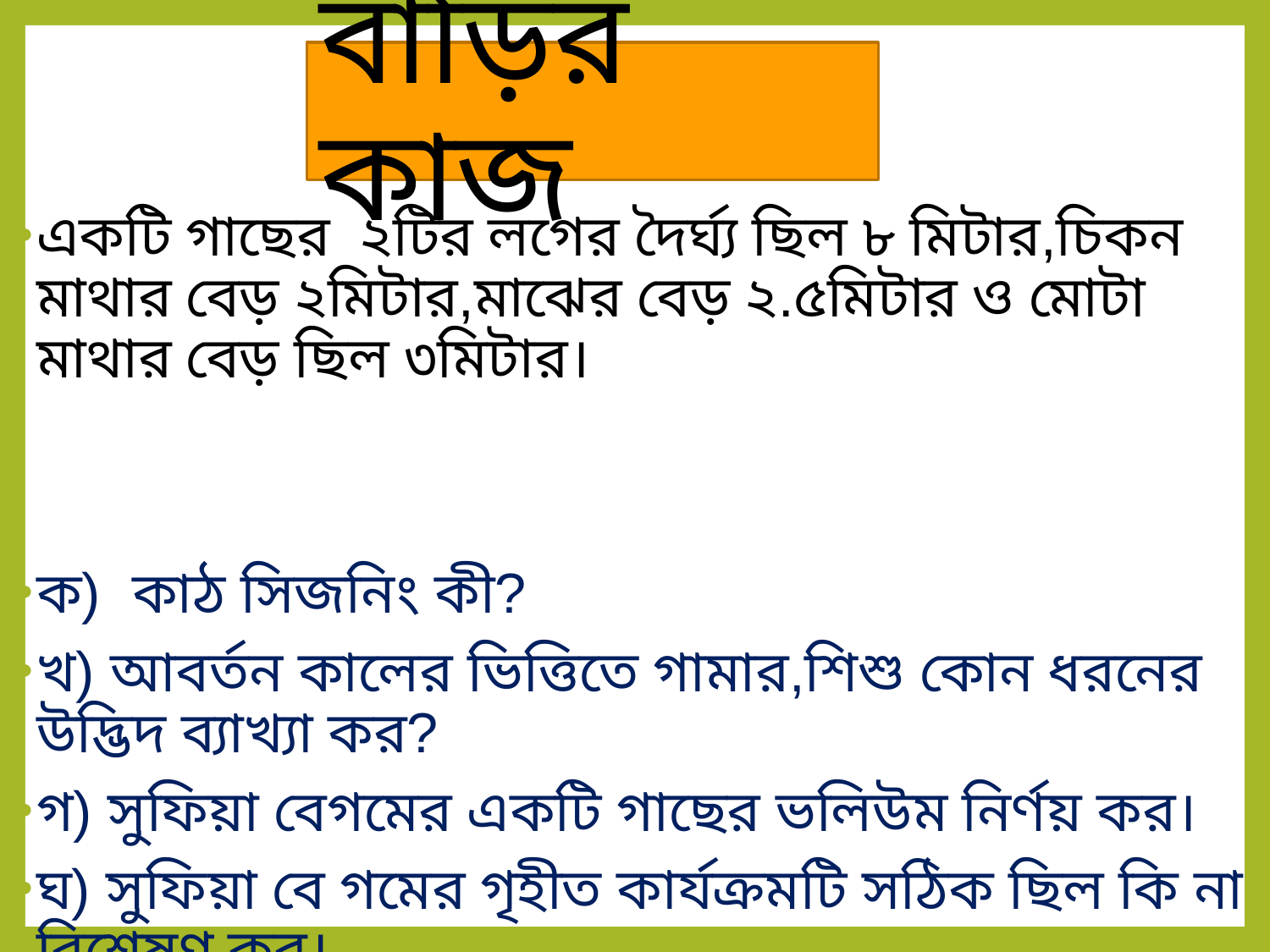

# বাড়ির কাজ
একটি গাছের  ২টির লগের দৈর্ঘ্য ছিল ৮ মিটার,চিকন মাথার বেড় ২মিটার,মাঝের বেড় ২.৫মিটার ও মোটা মাথার বেড় ছিল ৩মিটার।

ক)  কাঠ সিজনিং কী?
খ) আবর্তন কালের ভিত্তিতে গামার,শিশু কোন ধরনের উদ্ভিদ ব্যাখ্যা কর?
গ) সুফিয়া বেগমের একটি গাছের ভলিউম নির্ণয় কর।
ঘ) সুফিয়া বে গমের গৃহীত কার্যক্রমটি সঠিক ছিল কি না বিশ্লেষণ কর।